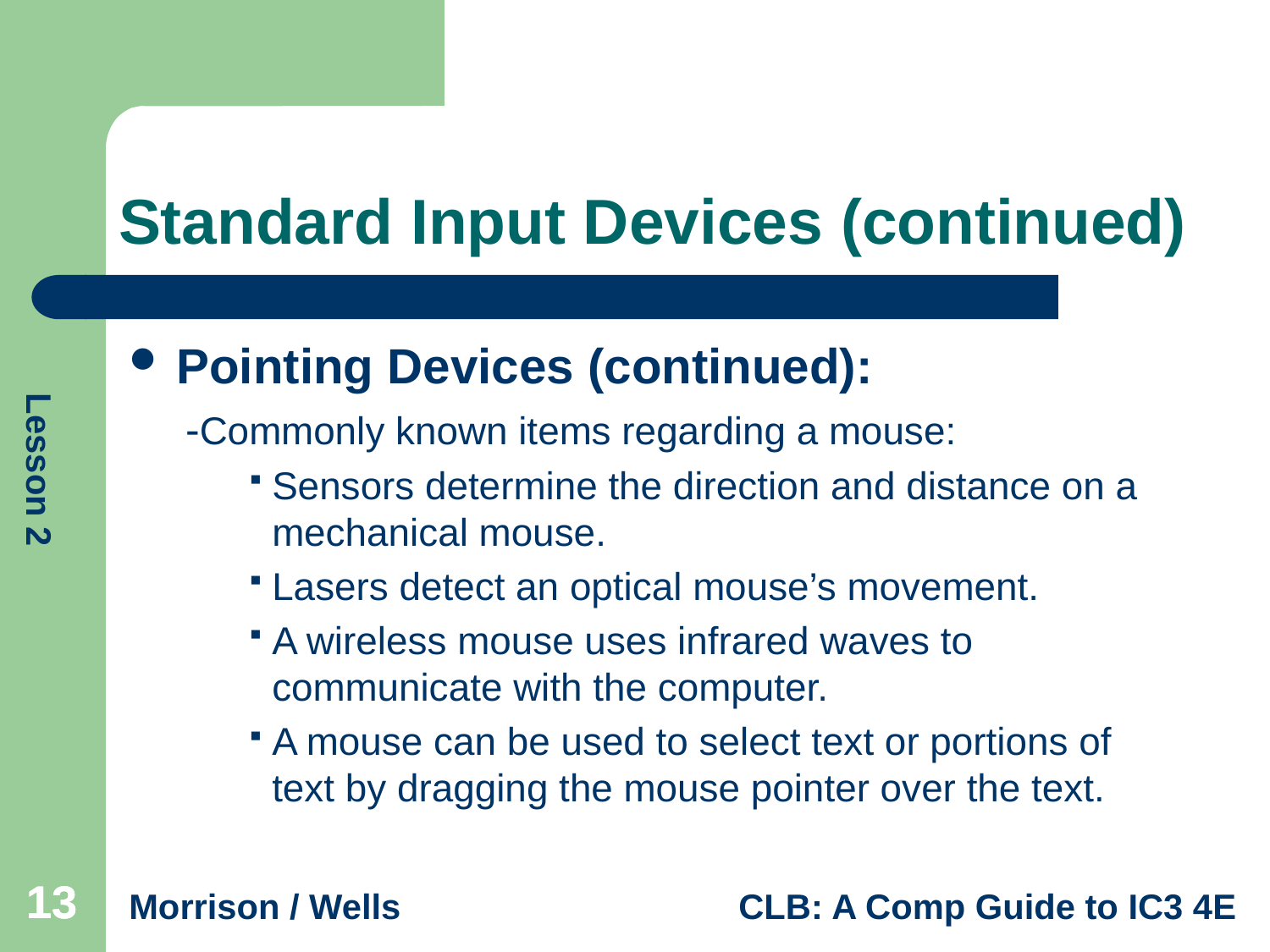

# Standard Input Devices (continued)
Pointing Devices (continued):
-Commonly known items regarding a mouse:
Sensors determine the direction and distance on a mechanical mouse.
Lasers detect an optical mouse’s movement.
A wireless mouse uses infrared waves to communicate with the computer.
A mouse can be used to select text or portions of text by dragging the mouse pointer over the text.

13
13
13